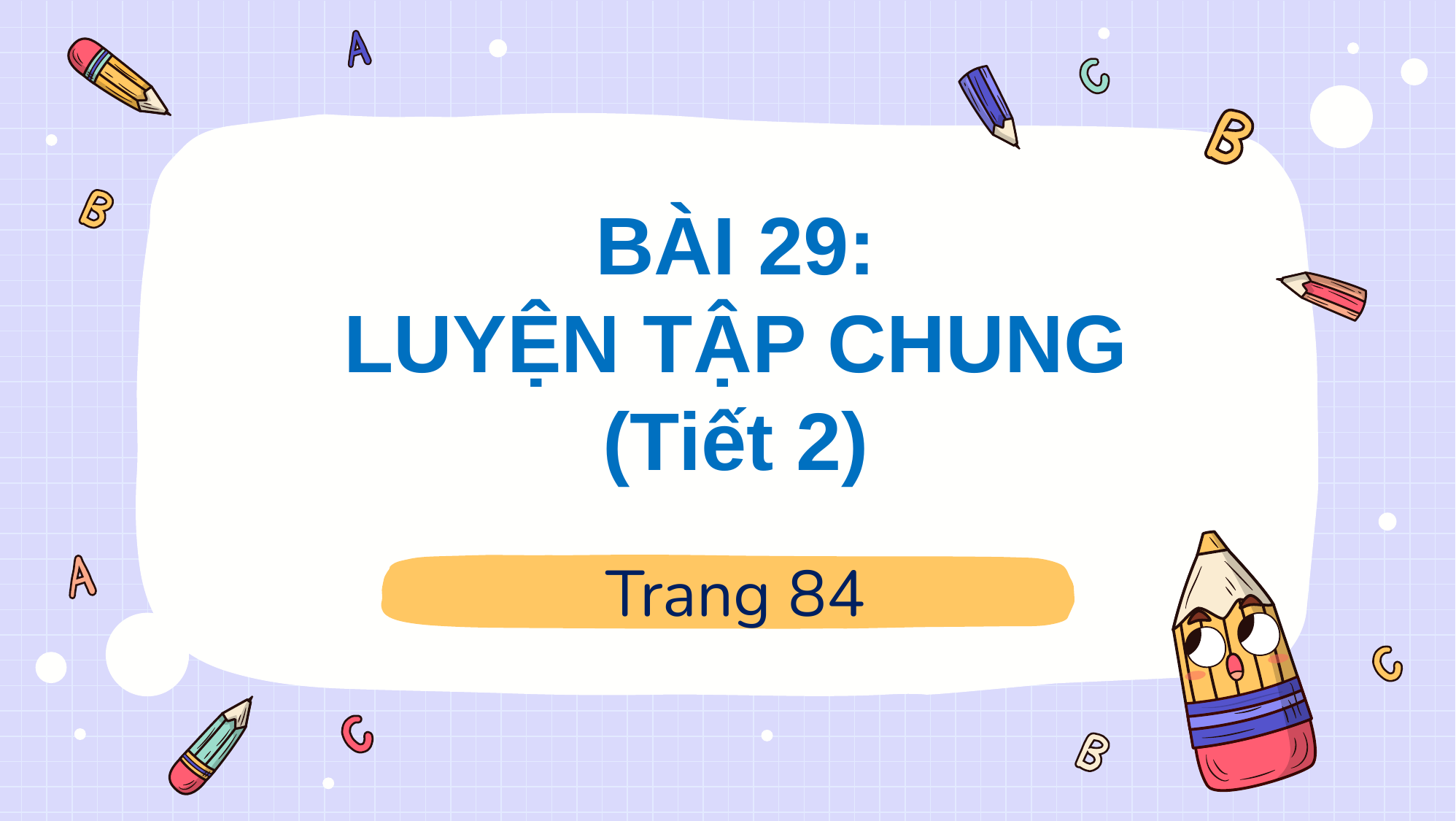

BÀI 29:
LUYỆN TẬP CHUNG
(Tiết 2)

Trang 84